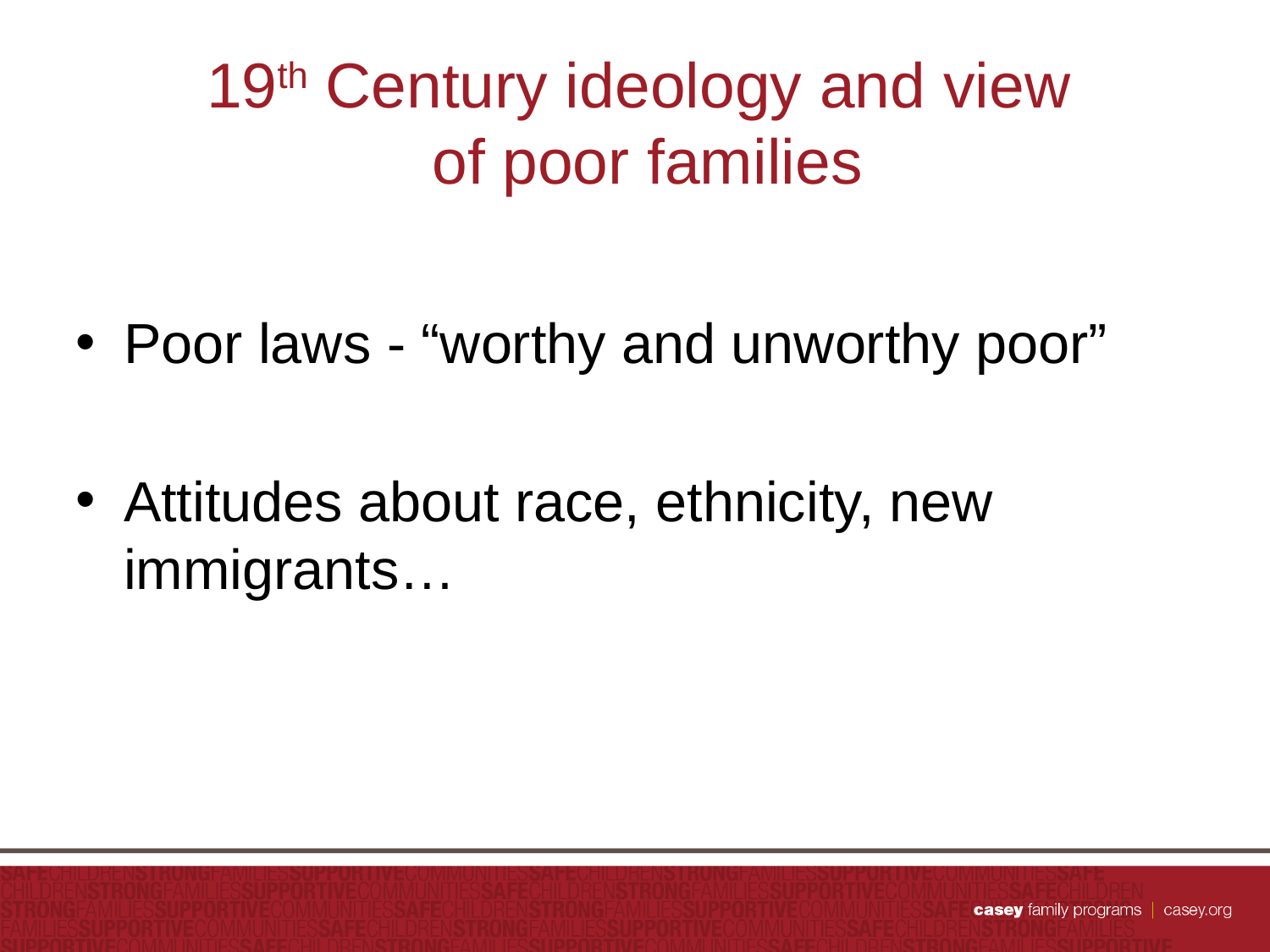

# 19th Century ideology and view of poor families

Poor laws - “worthy and unworthy poor”

Attitudes about race, ethnicity, new immigrants…